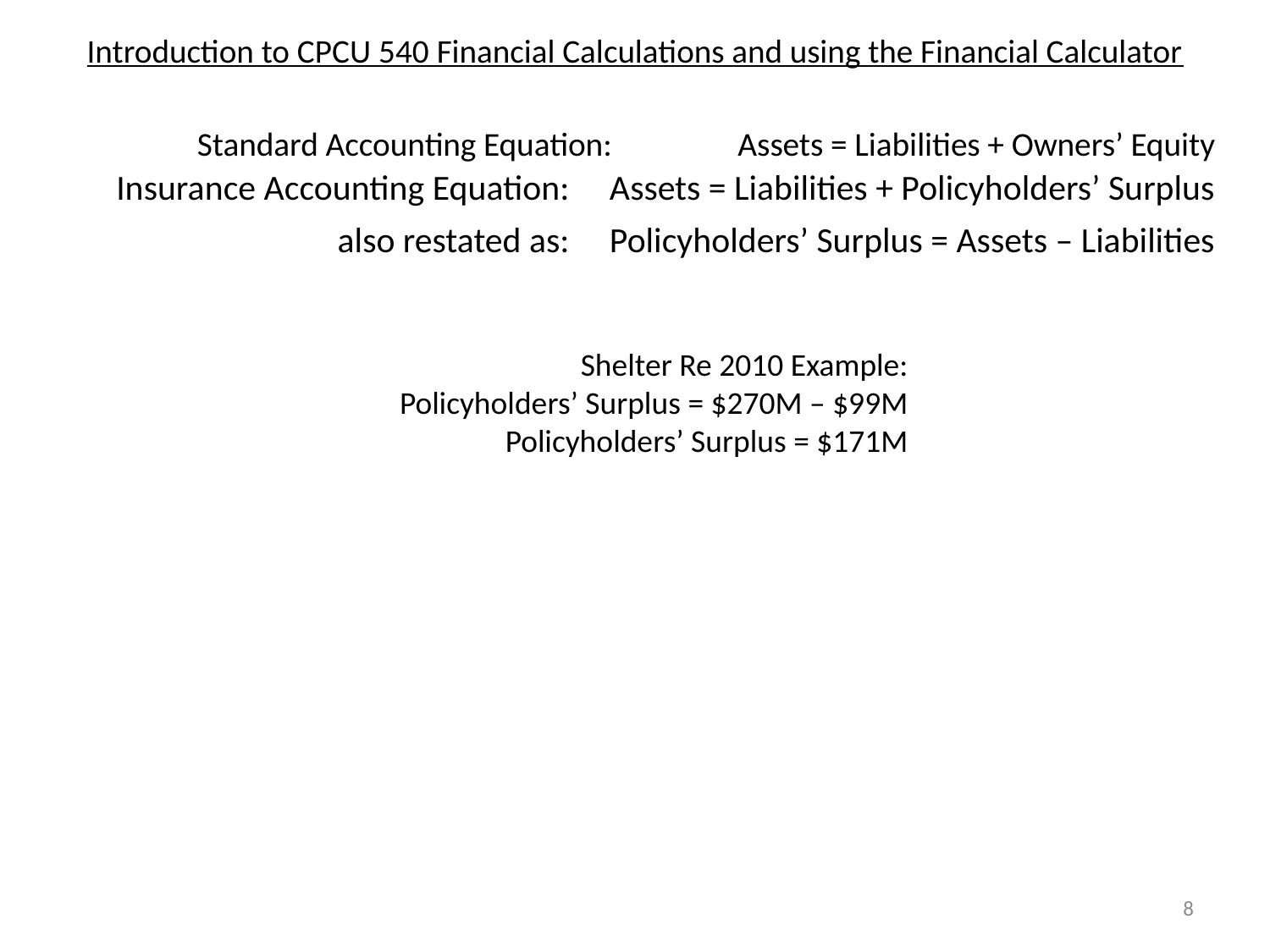

# Introduction to CPCU 540 Financial Calculations and using the Financial Calculator
Standard Accounting Equation:                 Assets = Liabilities + Owners’ Equity
Insurance Accounting Equation:     Assets = Liabilities + Policyholders’ Surplus
also restated as:     Policyholders’ Surplus = Assets – Liabilities
Shelter Re 2010 Example:
Policyholders’ Surplus = $270M – $99M
Policyholders’ Surplus = $171M

8